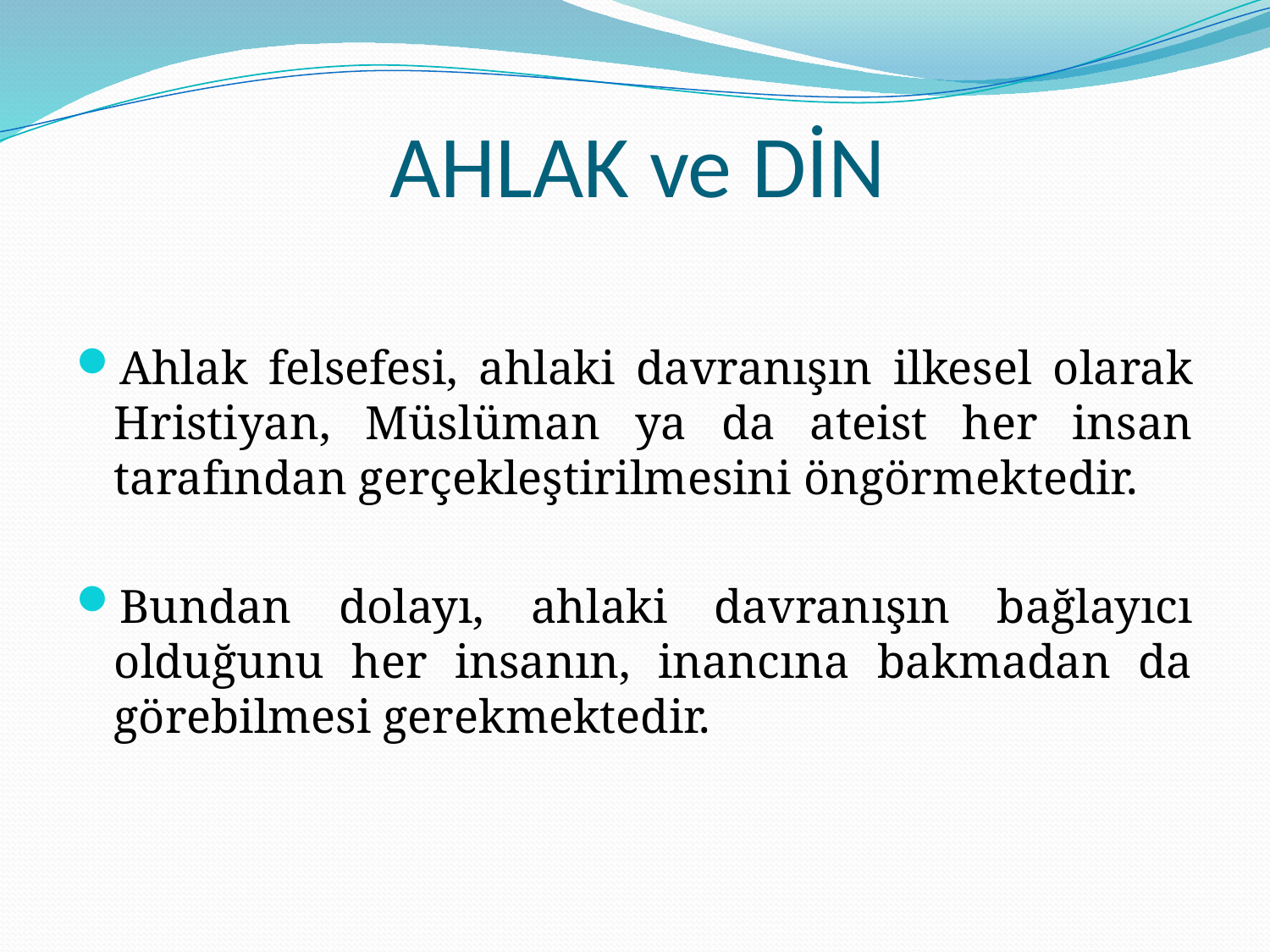

# AHLAK ve DİN

Ahlak felsefesi, ahlaki davranışın ilkesel olarak Hristiyan, Müslüman ya da ateist her insan tarafından gerçekleştirilmesini öngörmektedir.

Bundan dolayı, ahlaki davranışın bağlayıcı olduğunu her insanın, inancına bakmadan da görebilmesi gerekmektedir.